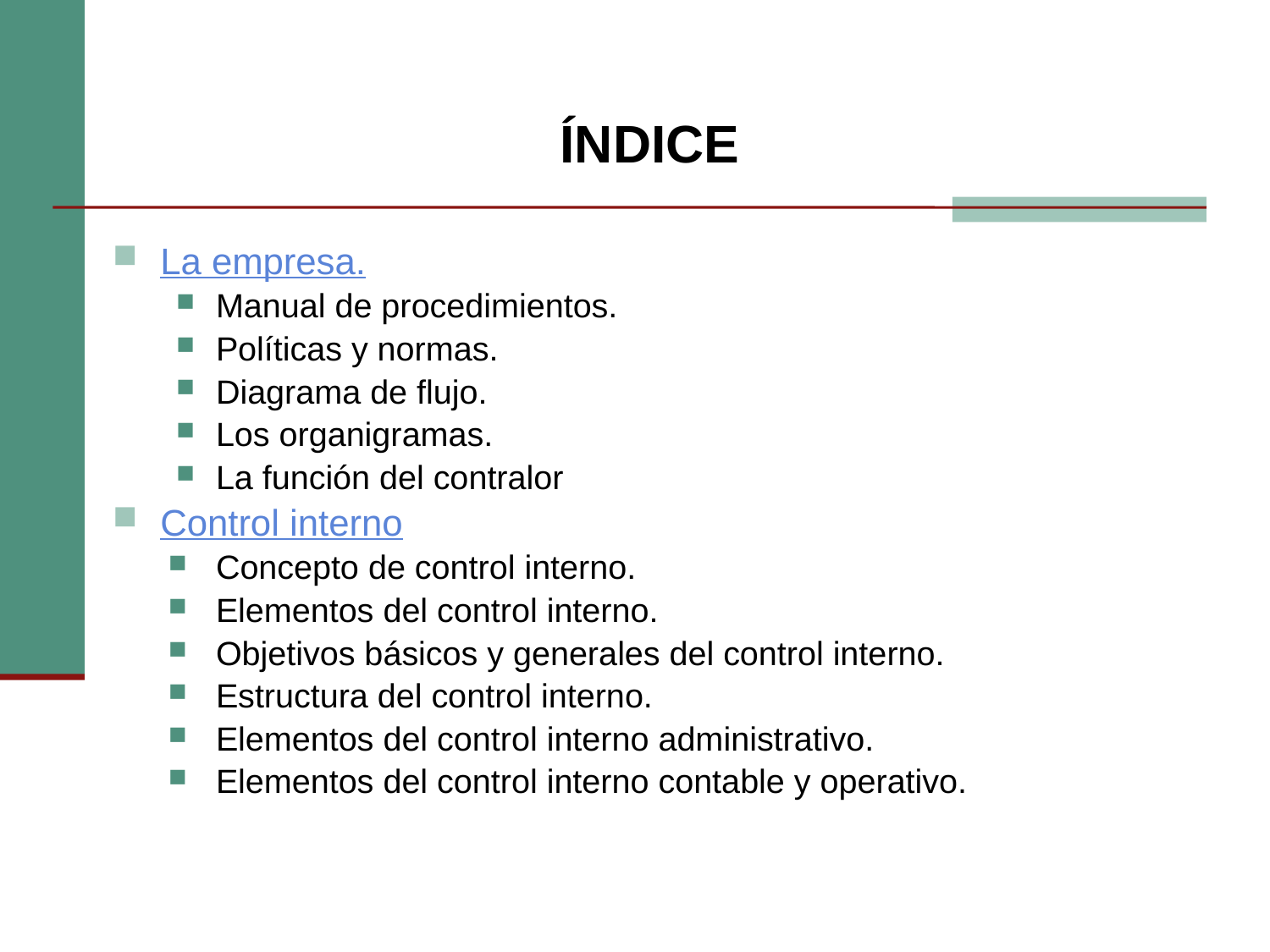

ÍNDICE
La empresa.
Manual de procedimientos.
Políticas y normas.
Diagrama de flujo.
Los organigramas.
La función del contralor
Control interno
Concepto de control interno.
Elementos del control interno.
Objetivos básicos y generales del control interno.
Estructura del control interno.
Elementos del control interno administrativo.
Elementos del control interno contable y operativo.